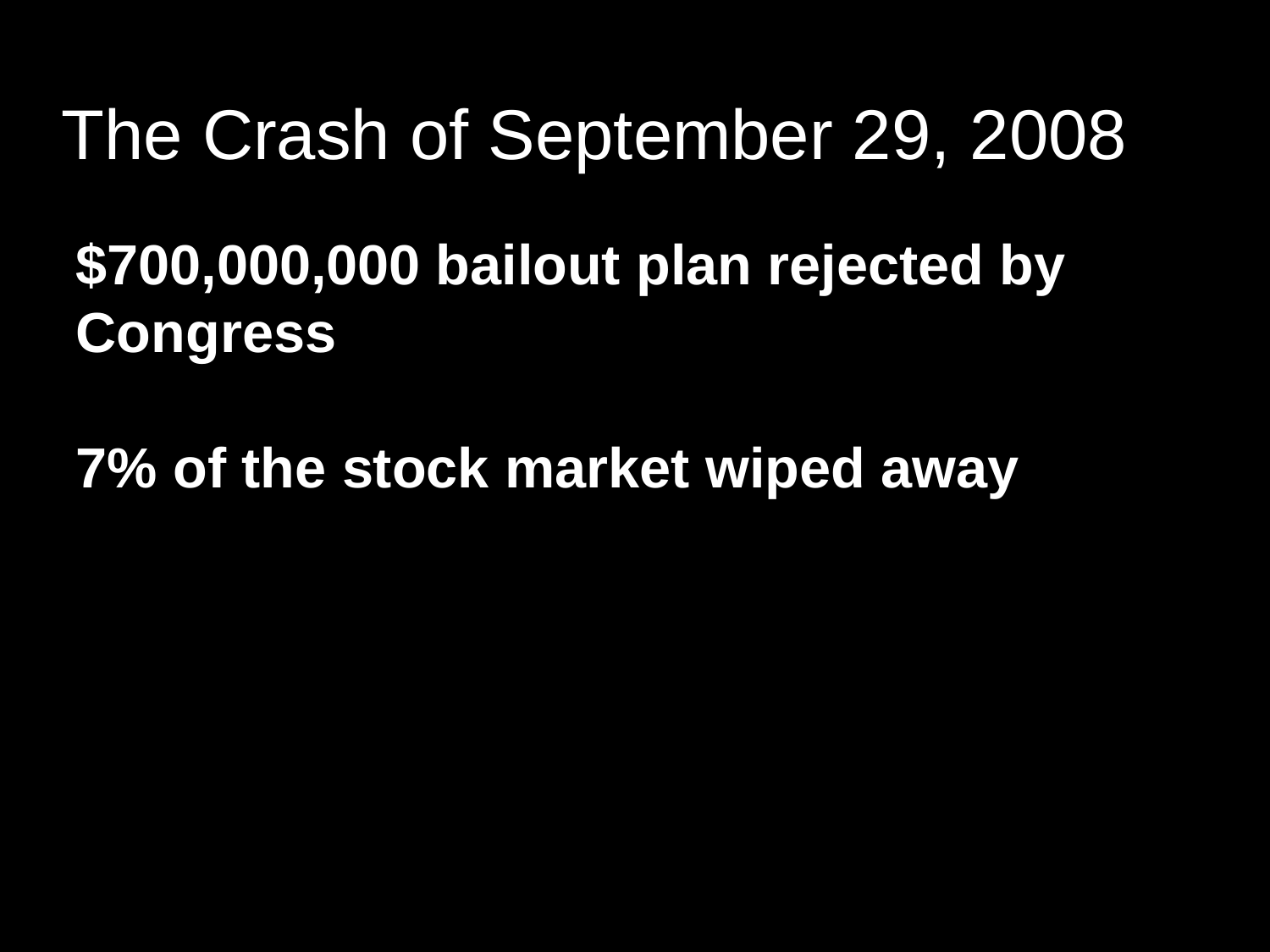

# The Crash of September 29, 2008
$700,000,000 bailout plan rejected by Congress

7% of the stock market wiped away